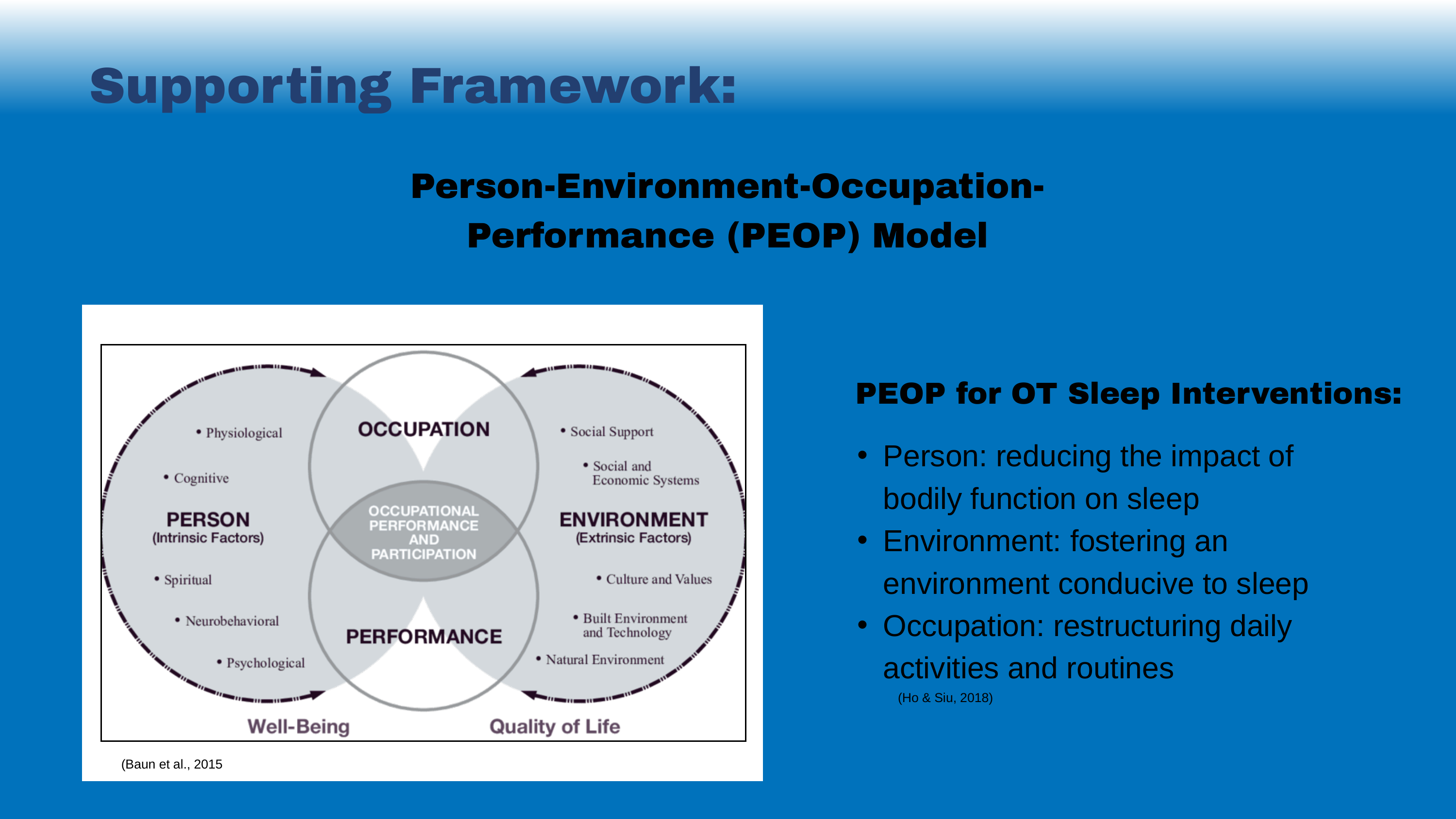

Supporting Framework:
Person-Environment-Occupation-Performance (PEOP) Model

PEOP for OT Sleep Interventions:
Person: reducing the impact of bodily function on sleep
Environment: fostering an environment conducive to sleep
Occupation: restructuring daily activities and routines
(Ho & Siu, 2018)
(Baun et al., 2015